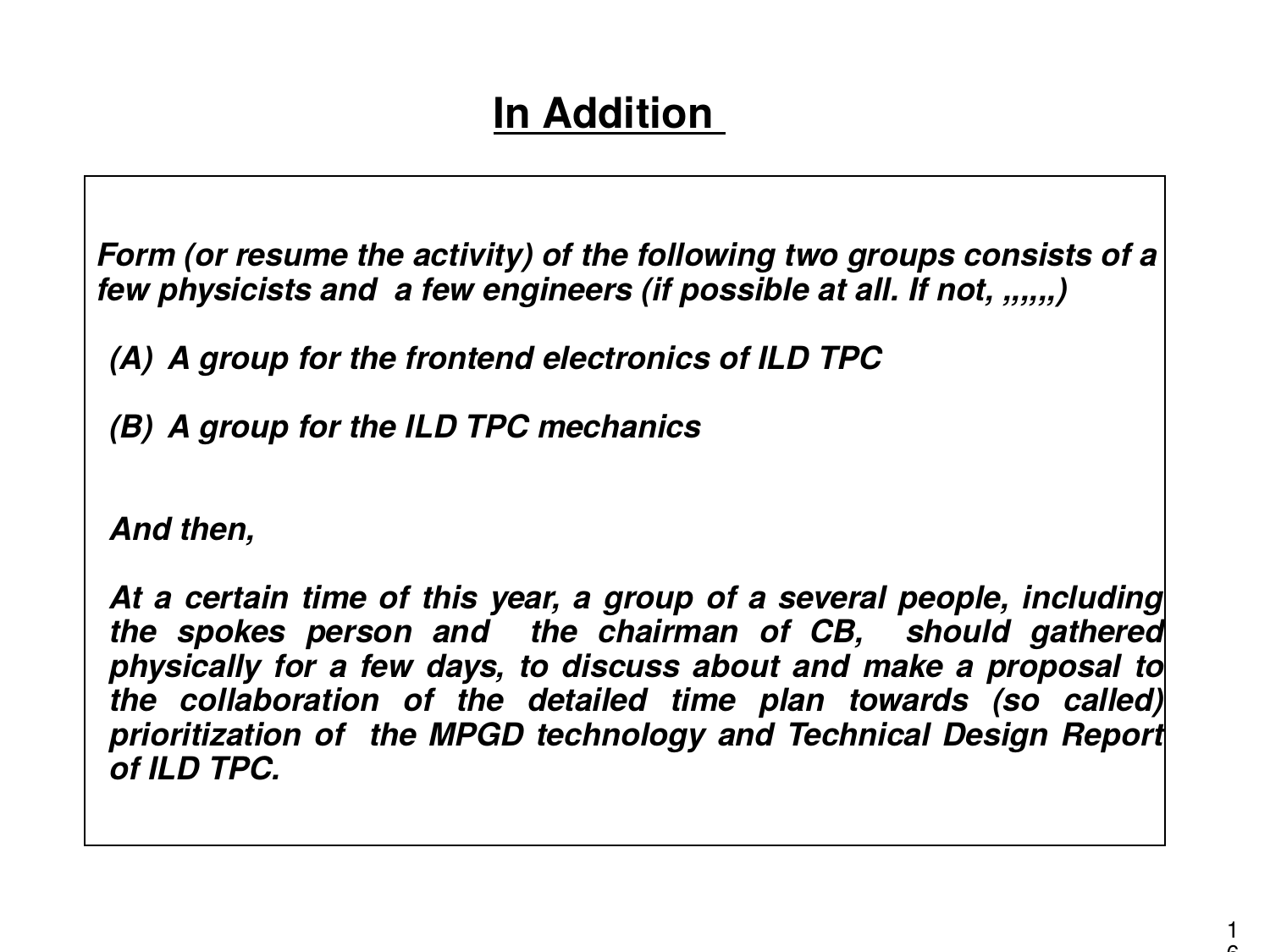

# In Addition

Form (or resume the activity) of the following two groups consists of a few physicists and  a few engineers (if possible at all. If not, ,,,,,,)

 A group for the frontend electronics of ILD TPC

 A group for the ILD TPC mechanics

And then,

At a certain time of this year, a group of a several people, including the spokes person and  the chairman of CB,  should gathered physically for a few days, to discuss about and make a proposal to the collaboration of the detailed time plan towards (so called) prioritization of  the MPGD technology and Technical Design Report of ILD TPC.

16